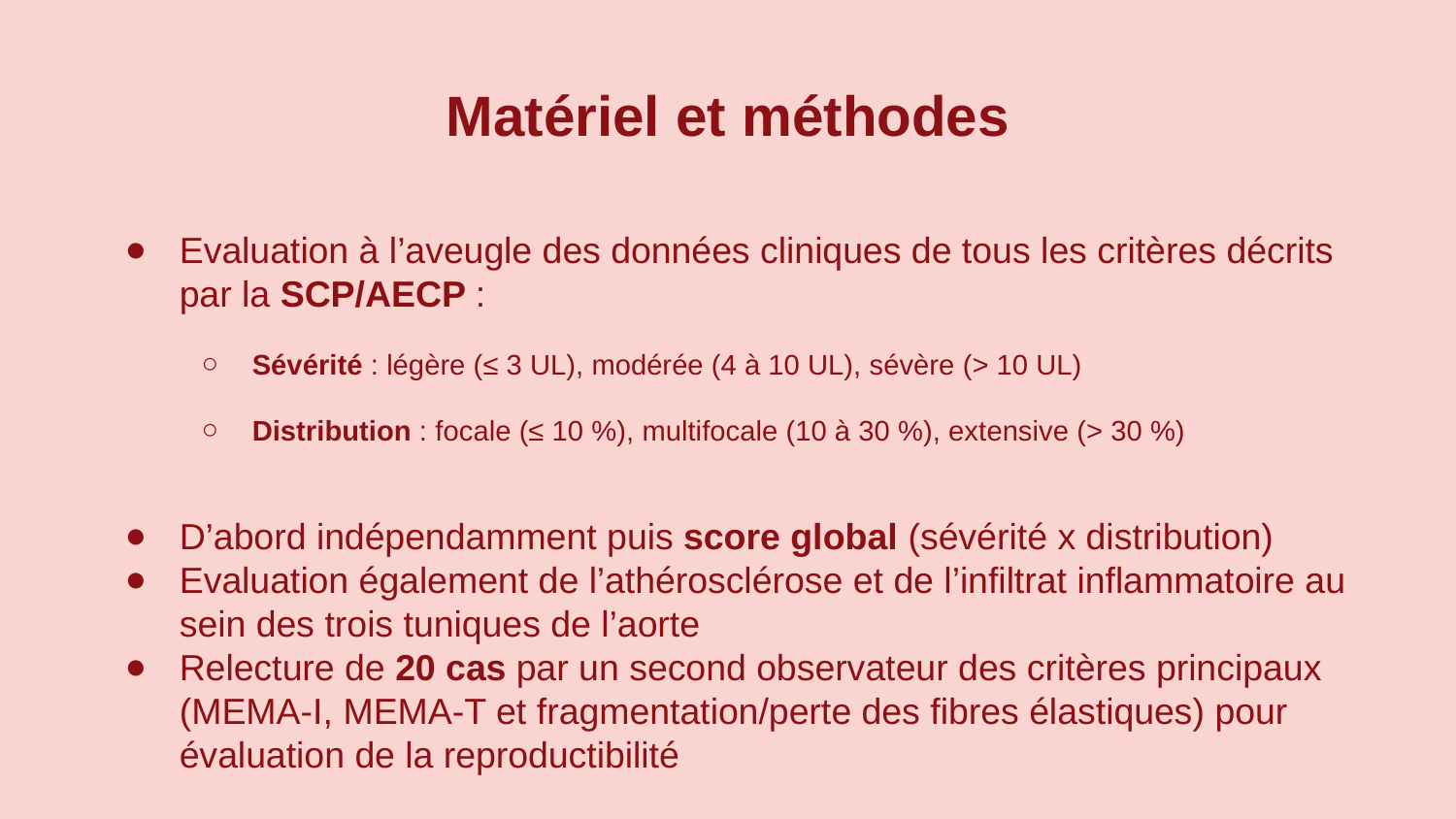

# Matériel et méthodes
Evaluation à l’aveugle des données cliniques de tous les critères décrits par la SCP/AECP :
Sévérité : légère (≤ 3 UL), modérée (4 à 10 UL), sévère (> 10 UL)
Distribution : focale (≤ 10 %), multifocale (10 à 30 %), extensive (> 30 %)

D’abord indépendamment puis score global (sévérité x distribution)
Evaluation également de l’athérosclérose et de l’infiltrat inflammatoire au sein des trois tuniques de l’aorte
Relecture de 20 cas par un second observateur des critères principaux (MEMA-I, MEMA-T et fragmentation/perte des fibres élastiques) pour évaluation de la reproductibilité